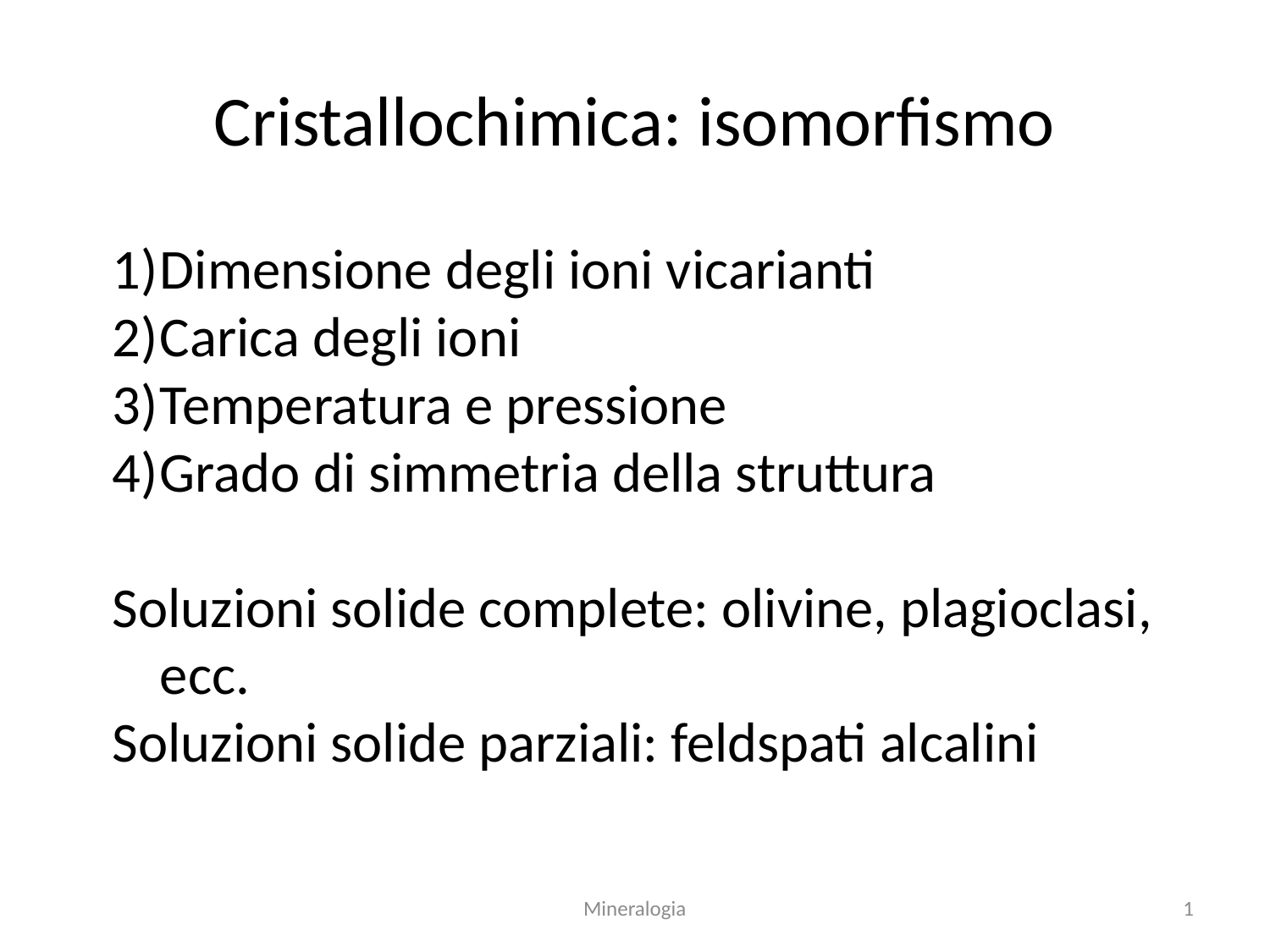

Cristallochimica: isomorfismo
Dimensione degli ioni vicarianti
Carica degli ioni
Temperatura e pressione
Grado di simmetria della struttura

Soluzioni solide complete: olivine, plagioclasi, ecc.
Soluzioni solide parziali: feldspati alcalini
Mineralogia
1